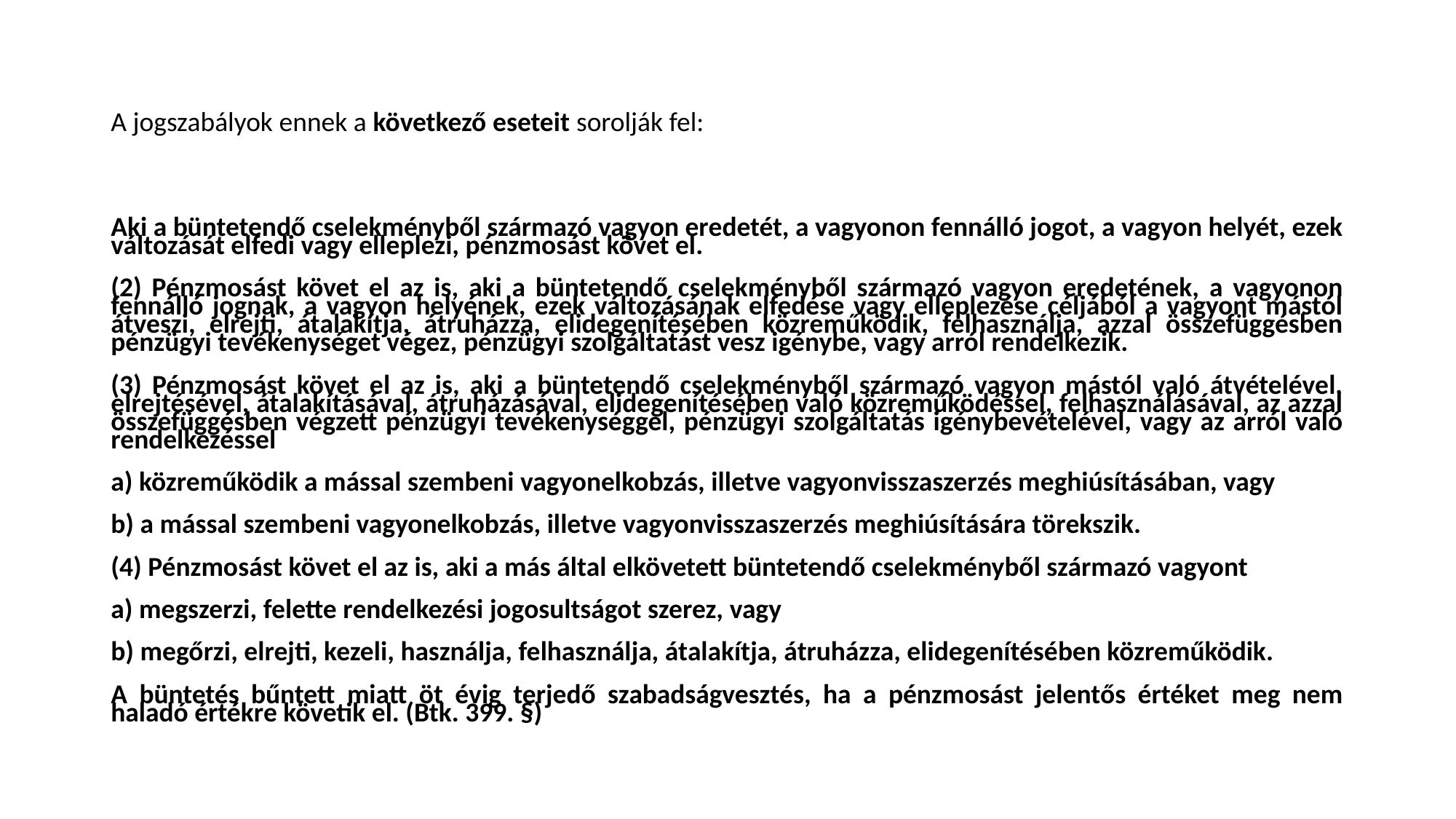

# A jogszabályok ennek a következő eseteit sorolják fel:
Aki a büntetendő cselekményből származó vagyon eredetét, a vagyonon fennálló jogot, a vagyon helyét, ezek változását elfedi vagy elleplezi, pénzmosást követ el.
(2) Pénzmosást követ el az is, aki a büntetendő cselekményből származó vagyon eredetének, a vagyonon fennálló jognak, a vagyon helyének, ezek változásának elfedése vagy elleplezése céljából a vagyont mástól átveszi, elrejti, átalakítja, átruházza, elidegenítésében közreműködik, felhasználja, azzal összefüggésben pénzügyi tevékenységet végez, pénzügyi szolgáltatást vesz igénybe, vagy arról rendelkezik.
(3) Pénzmosást követ el az is, aki a büntetendő cselekményből származó vagyon mástól való átvételével, elrejtésével, átalakításával, átruházásával, elidegenítésében való közreműködéssel, felhasználásával, az azzal összefüggésben végzett pénzügyi tevékenységgel, pénzügyi szolgáltatás igénybevételével, vagy az arról való rendelkezéssel
a) közreműködik a mással szembeni vagyonelkobzás, illetve vagyonvisszaszerzés meghiúsításában, vagy
b) a mással szembeni vagyonelkobzás, illetve vagyonvisszaszerzés meghiúsítására törekszik.
(4) Pénzmosást követ el az is, aki a más által elkövetett büntetendő cselekményből származó vagyont
a) megszerzi, felette rendelkezési jogosultságot szerez, vagy
b) megőrzi, elrejti, kezeli, használja, felhasználja, átalakítja, átruházza, elidegenítésében közreműködik.
A büntetés bűntett miatt öt évig terjedő szabadságvesztés, ha a pénzmosást jelentős értéket meg nem haladó értékre követik el. (Btk. 399. §)